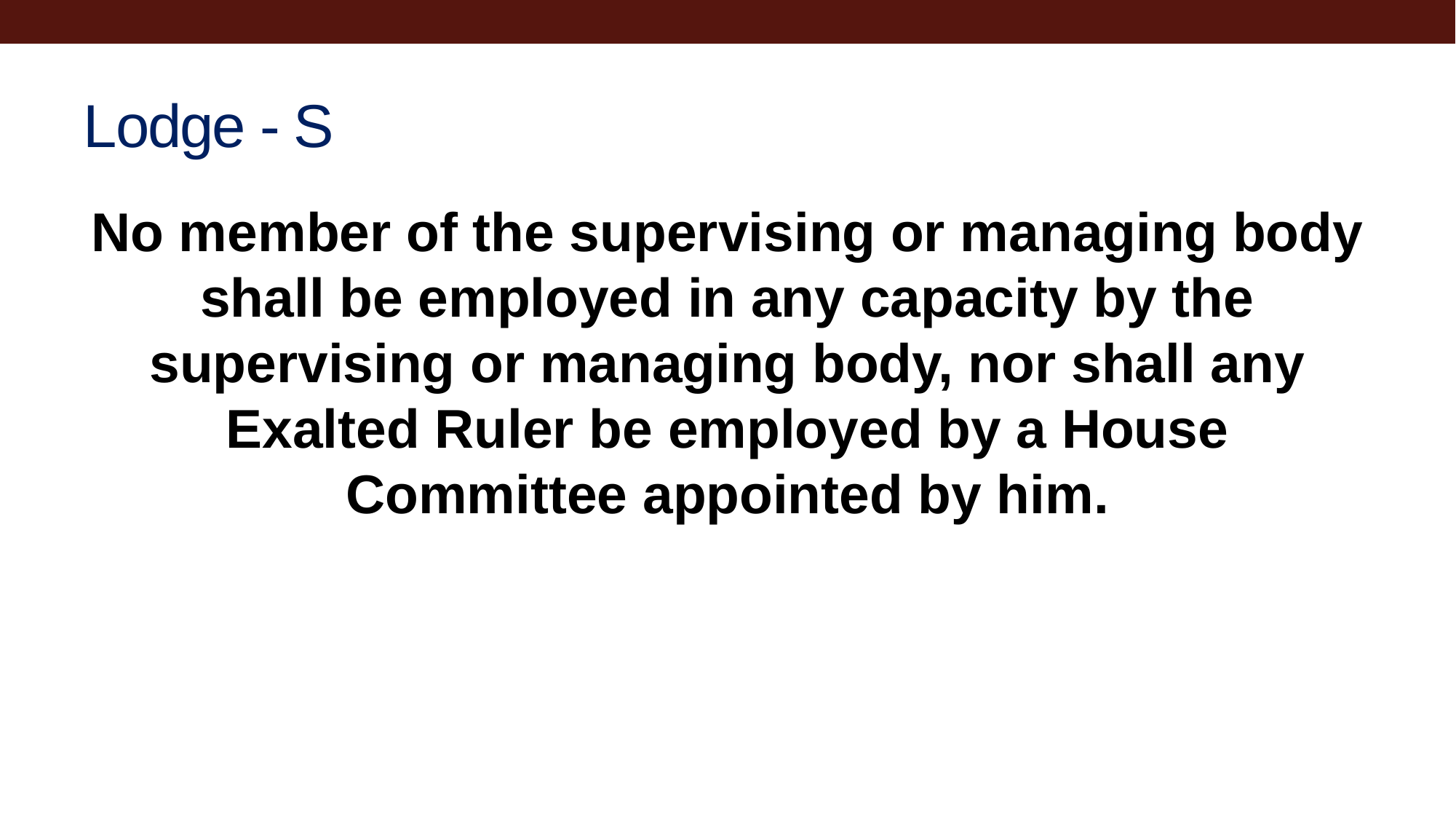

# Lodge - S
No member of the supervising or managing body shall be employed in any capacity by the supervising or managing body, nor shall any Exalted Ruler be employed by a House Committee appointed by him.